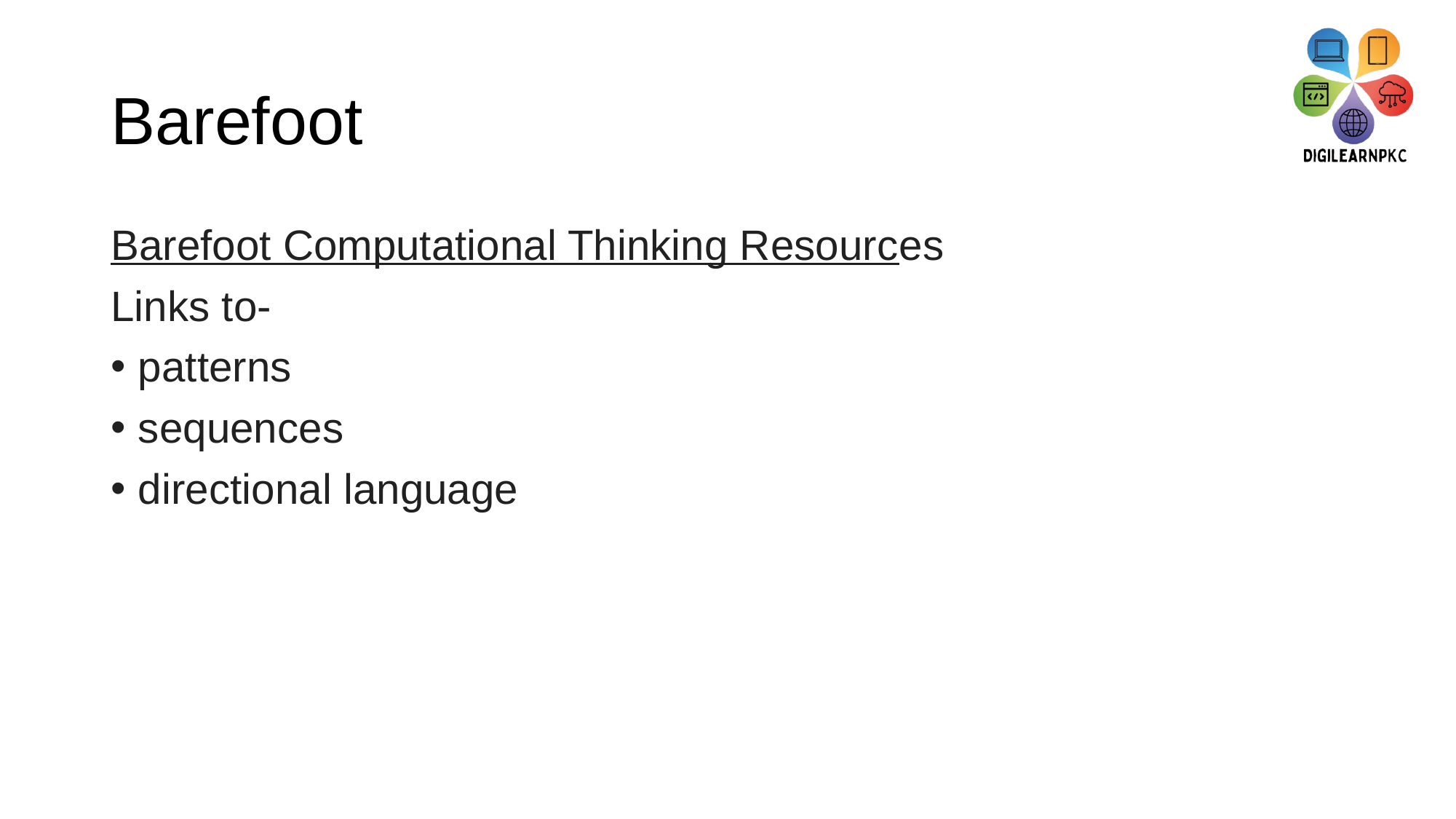

# Barefoot
Barefoot Computational Thinking Resources
Links to-
patterns
sequences
directional language